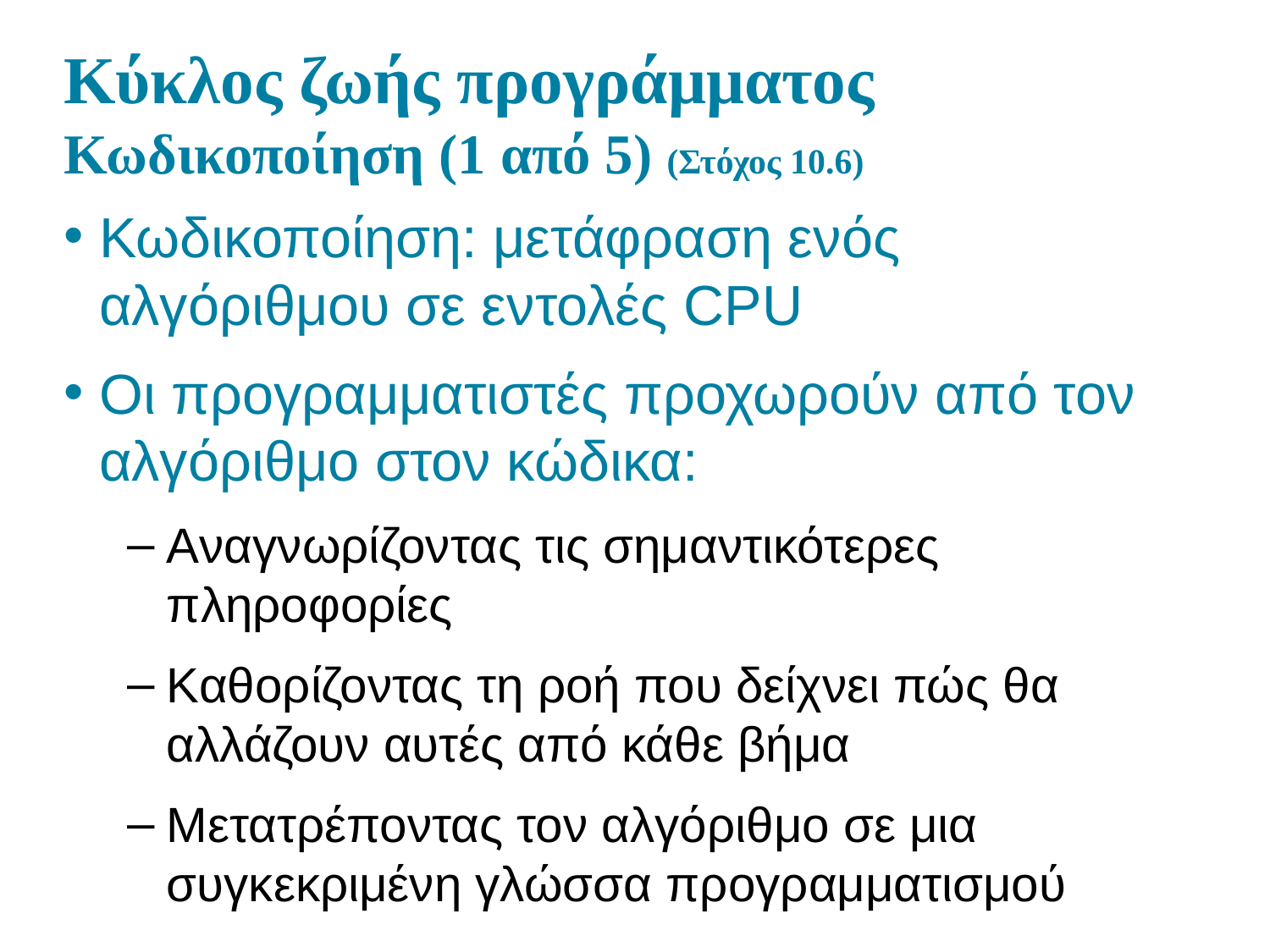

# Κύκλος ζωής προγράμματος Κωδικοποίηση (1 από 5) (Στόχος 10.6)
Κωδικοποίηση: μετάφραση ενός αλγόριθμου σε εντολές CPU
Οι προγραμματιστές προχωρούν από τον αλγόριθμο στον κώδικα:
Αναγνωρίζοντας τις σημαντικότερες πληροφορίες
Καθορίζοντας τη ροή που δείχνει πώς θα αλλάζουν αυτές από κάθε βήμα
Μετατρέποντας τον αλγόριθμο σε μια συγκεκριμένη γλώσσα προγραμματισμού